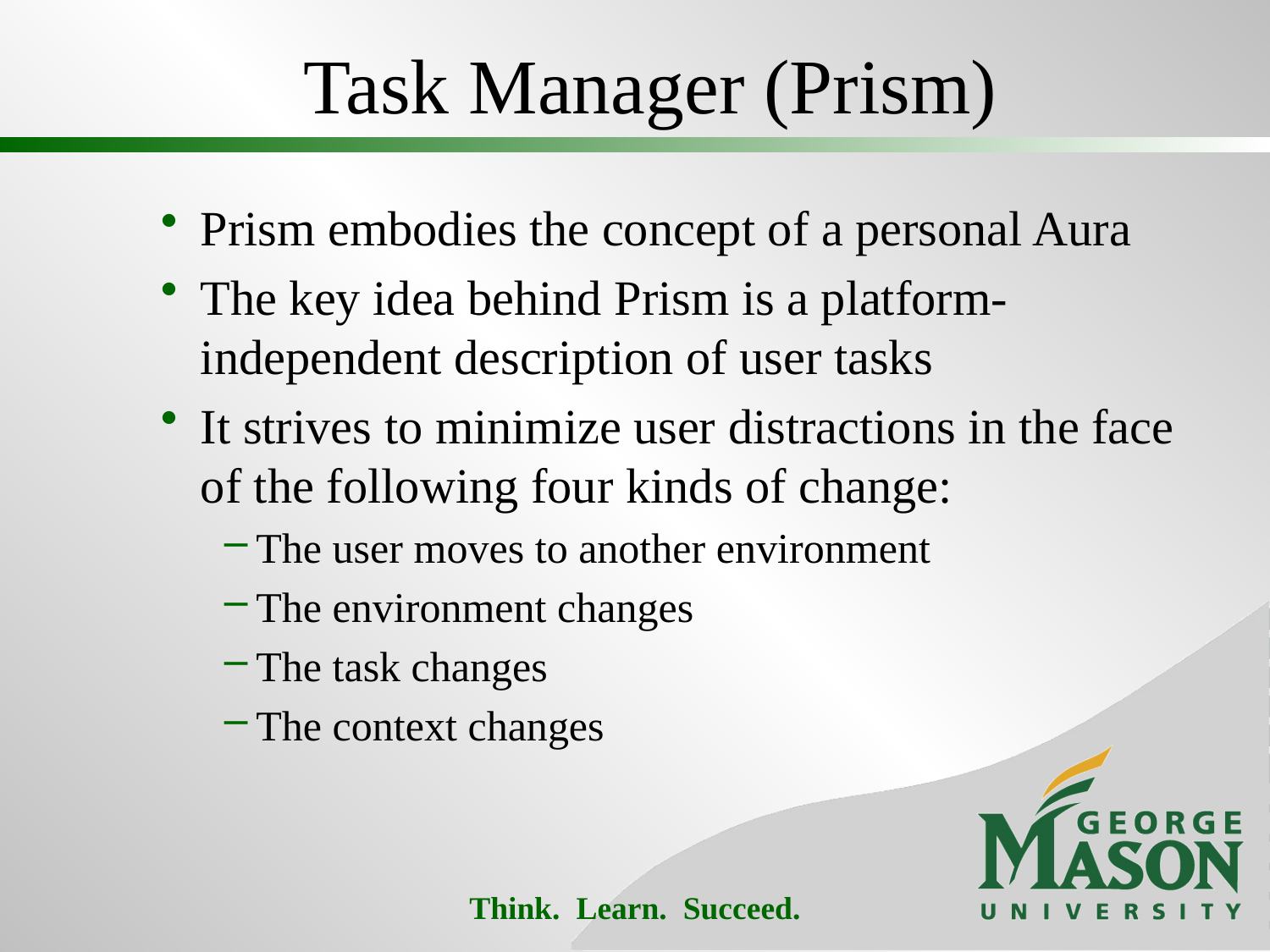

# Task Manager (Prism)
Prism embodies the concept of a personal Aura
The key idea behind Prism is a platform-independent description of user tasks
It strives to minimize user distractions in the face of the following four kinds of change:
The user moves to another environment
The environment changes
The task changes
The context changes